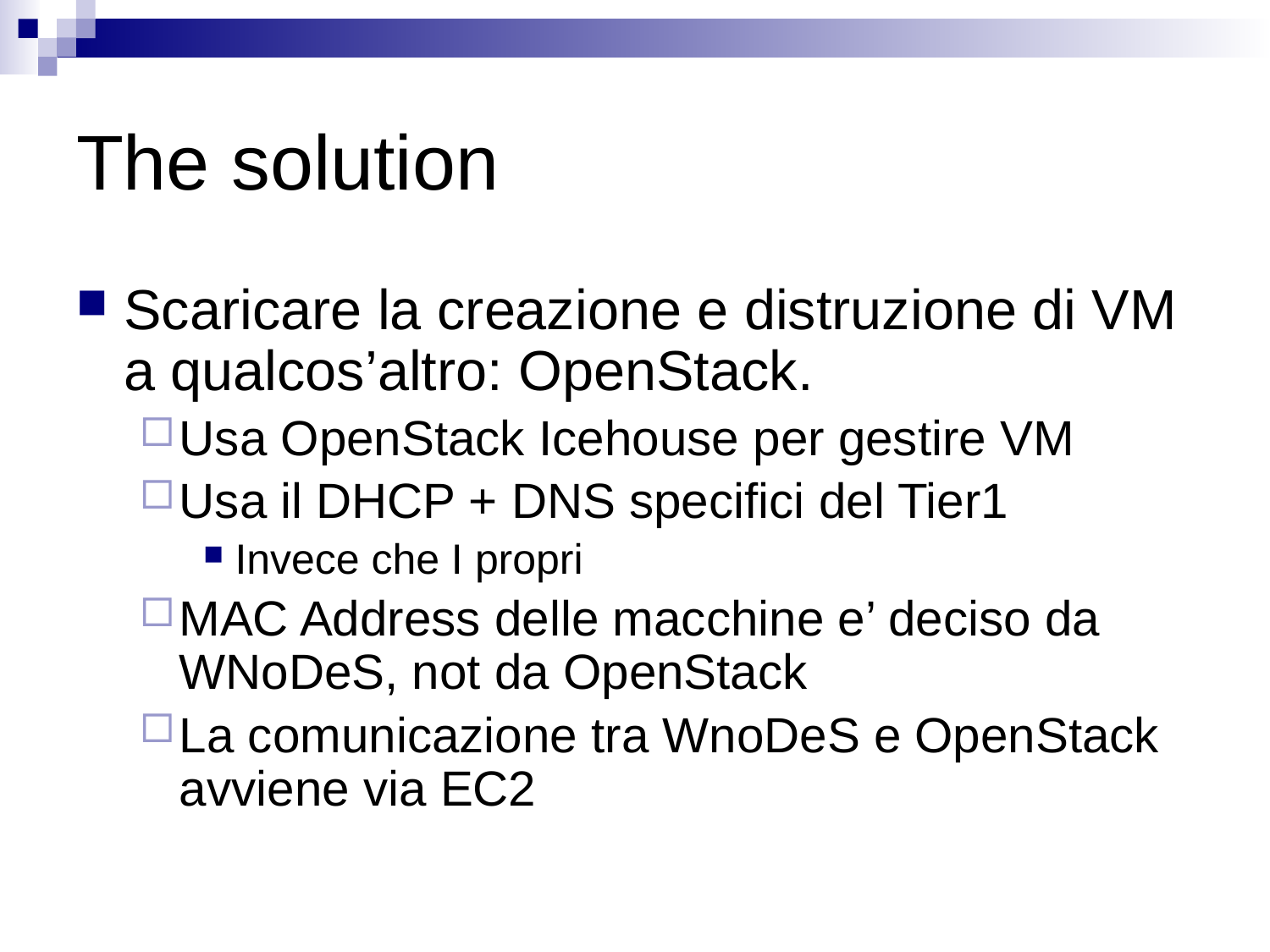

# The solution
Scaricare la creazione e distruzione di VM a qualcos’altro: OpenStack.
Usa OpenStack Icehouse per gestire VM
Usa il DHCP + DNS specifici del Tier1
Invece che I propri
MAC Address delle macchine e’ deciso da WNoDeS, not da OpenStack
La comunicazione tra WnoDeS e OpenStack avviene via EC2